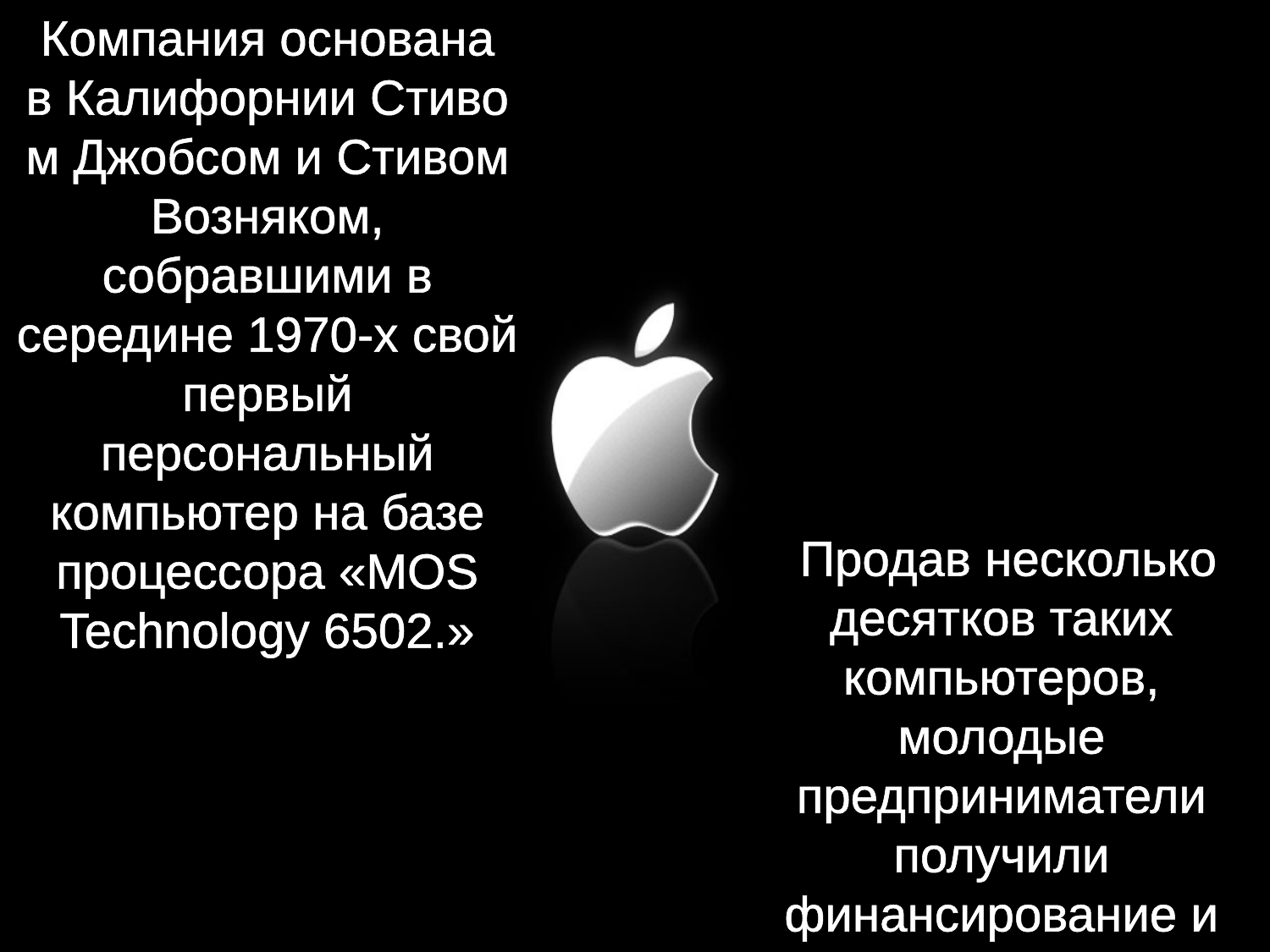

Компания основана в Калифорнии Стивом Джобсом и Стивом Возняком, собравшими в середине 1970-х свой первый персональный компьютер на базе процессора «MOS Technology 6502.»
 Продав несколько десятков таких компьютеров, молодые предприниматели получили финансирование и официально зарегистрировали фирму Apple Computer, Inc. 1 апреля 1976 года.